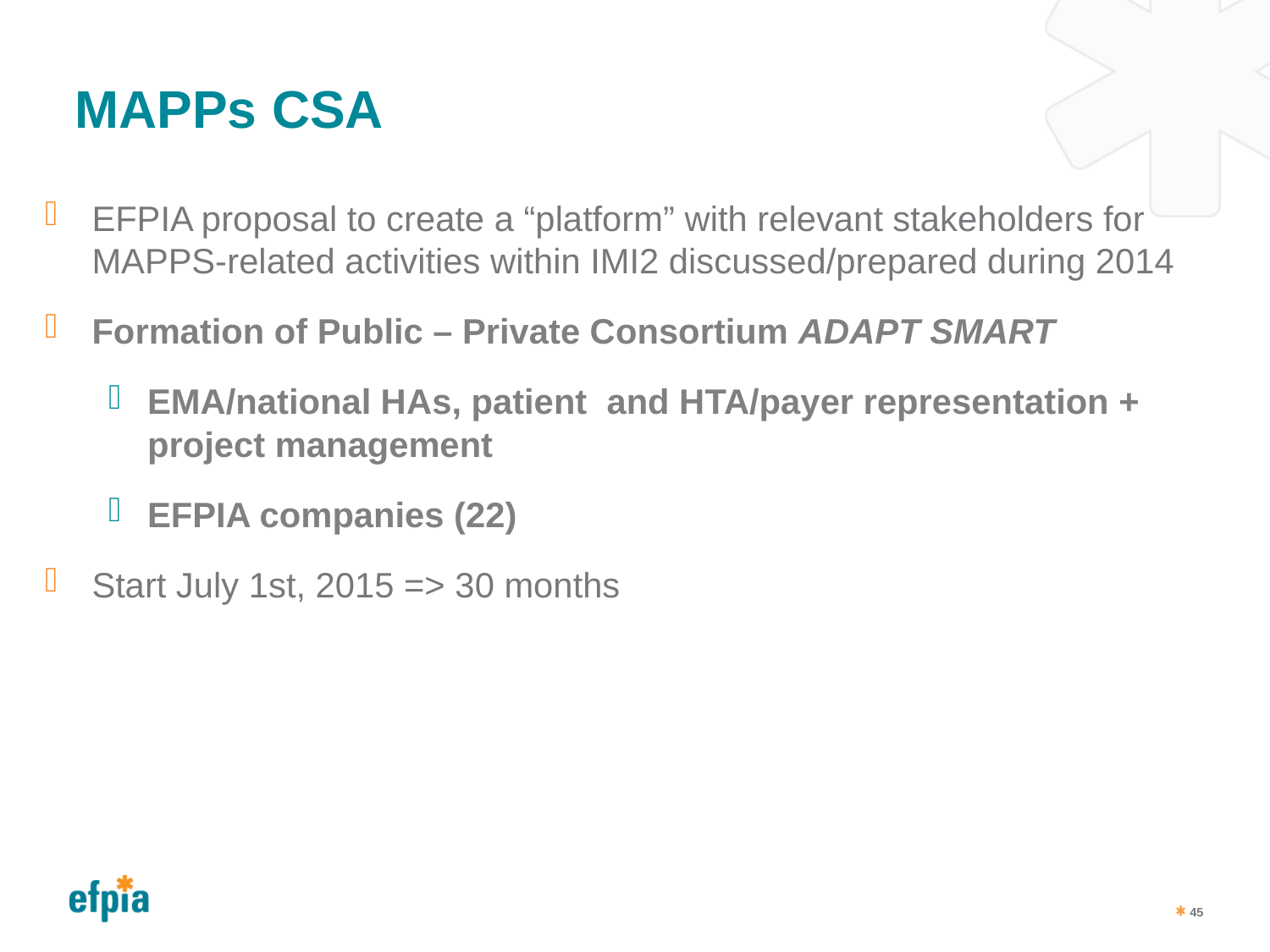

# MAPPs CSA
EFPIA proposal to create a “platform” with relevant stakeholders for MAPPS-related activities within IMI2 discussed/prepared during 2014
Formation of Public – Private Consortium ADAPT SMART
EMA/national HAs, patient  and HTA/payer representation + project management
EFPIA companies (22)
Start July 1st, 2015 => 30 months
45